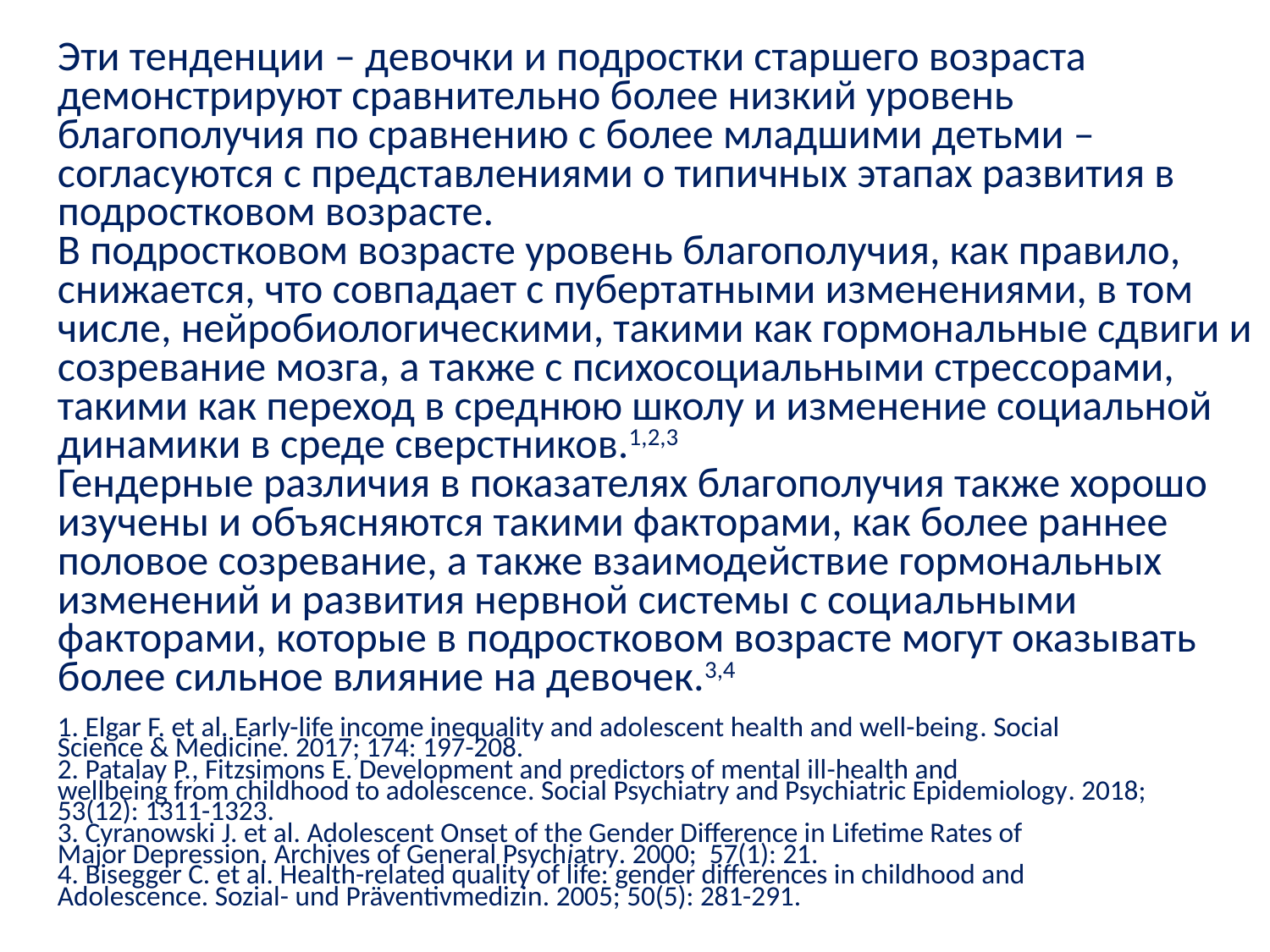

Эти тенденции – девочки и подростки старшего возраста демонстрируют сравнительно более низкий уровень благополучия по сравнению с более младшими детьми – согласуются с представлениями о типичных этапах развития в подростковом возрасте.
В подростковом возрасте уровень благополучия, как правило, снижается, что совпадает с пубертатными изменениями, в том числе, нейробиологическими, такими как гормональные сдвиги и созревание мозга, а также с психосоциальными стрессорами, такими как переход в среднюю школу и изменение социальной динамики в среде сверстников.1,2,3
Гендерные различия в показателях благополучия также хорошо изучены и объясняются такими факторами, как более раннее половое созревание, а также взаимодействие гормональных изменений и развития нервной системы с социальными факторами, которые в подростковом возрасте могут оказывать более сильное влияние на девочек.3,4

1. Elgar F. et al. Early-life income inequality and adolescent health and well-being. Social
Science & Medicine. 2017; 174: 197-208.
2. Patalay P., Fitzsimons E. Development and predictors of mental ill-health and
wellbeing from childhood to adolescence. Social Psychiatry and Psychiatric Epidemiology. 2018;
53(12): 1311-1323.
3. Cyranowski J. et al. Adolescent Onset of the Gender Difference in Lifetime Rates of
Major Depression. Archives of General Psychiatry. 2000;  57(1): 21.
4. Bisegger C. et al. Health-related quality of life: gender differences in childhood and
Adolescence. Sozial- und Präventivmedizin. 2005; 50(5): 281-291.